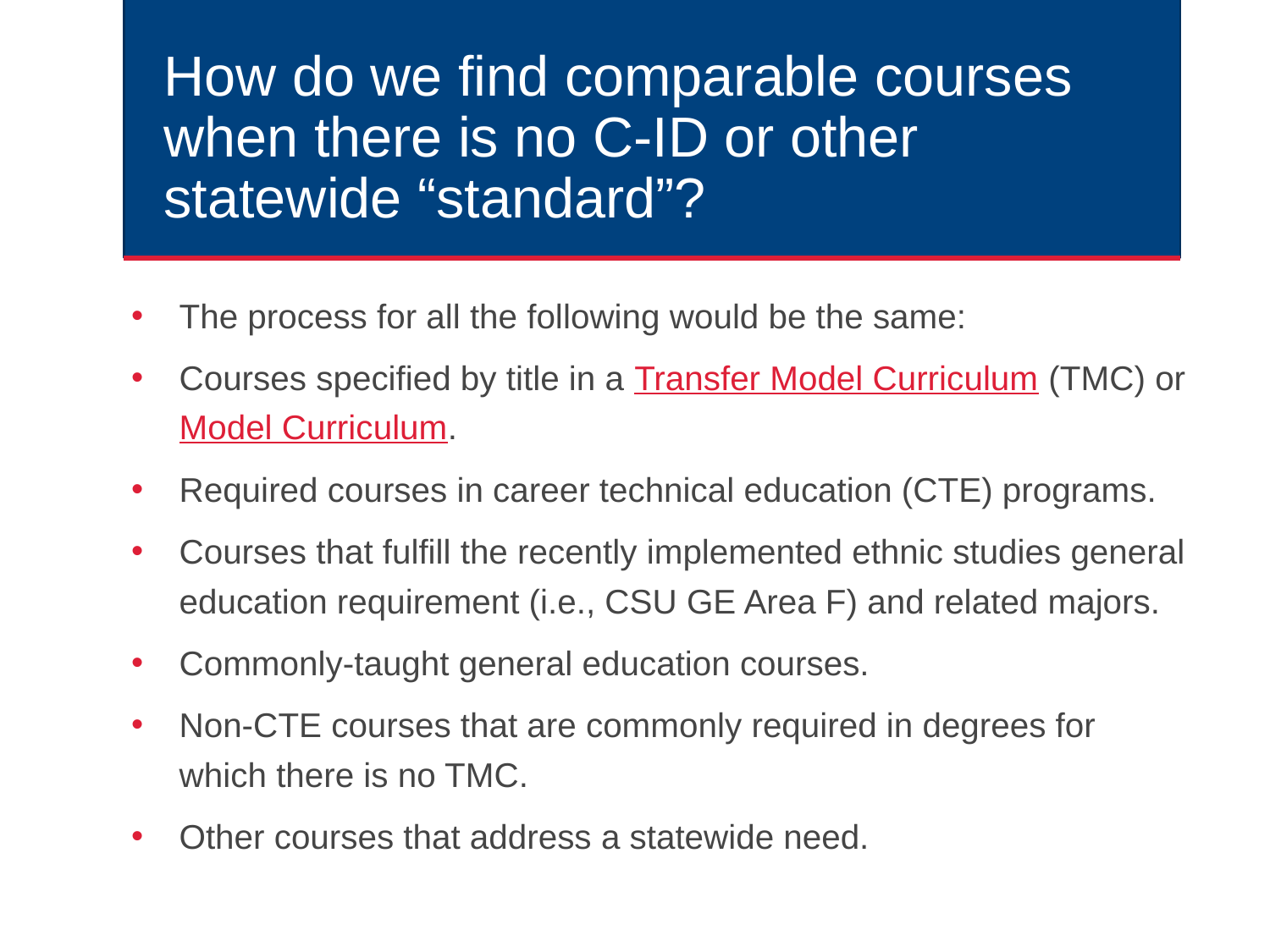

# How do we find comparable courses when there is no C-ID or other statewide “standard”?
The process for all the following would be the same:
Courses specified by title in a Transfer Model Curriculum (TMC) or Model Curriculum.
Required courses in career technical education (CTE) programs.
Courses that fulfill the recently implemented ethnic studies general education requirement (i.e., CSU GE Area F) and related majors.
Commonly-taught general education courses.
Non-CTE courses that are commonly required in degrees for which there is no TMC.
Other courses that address a statewide need.